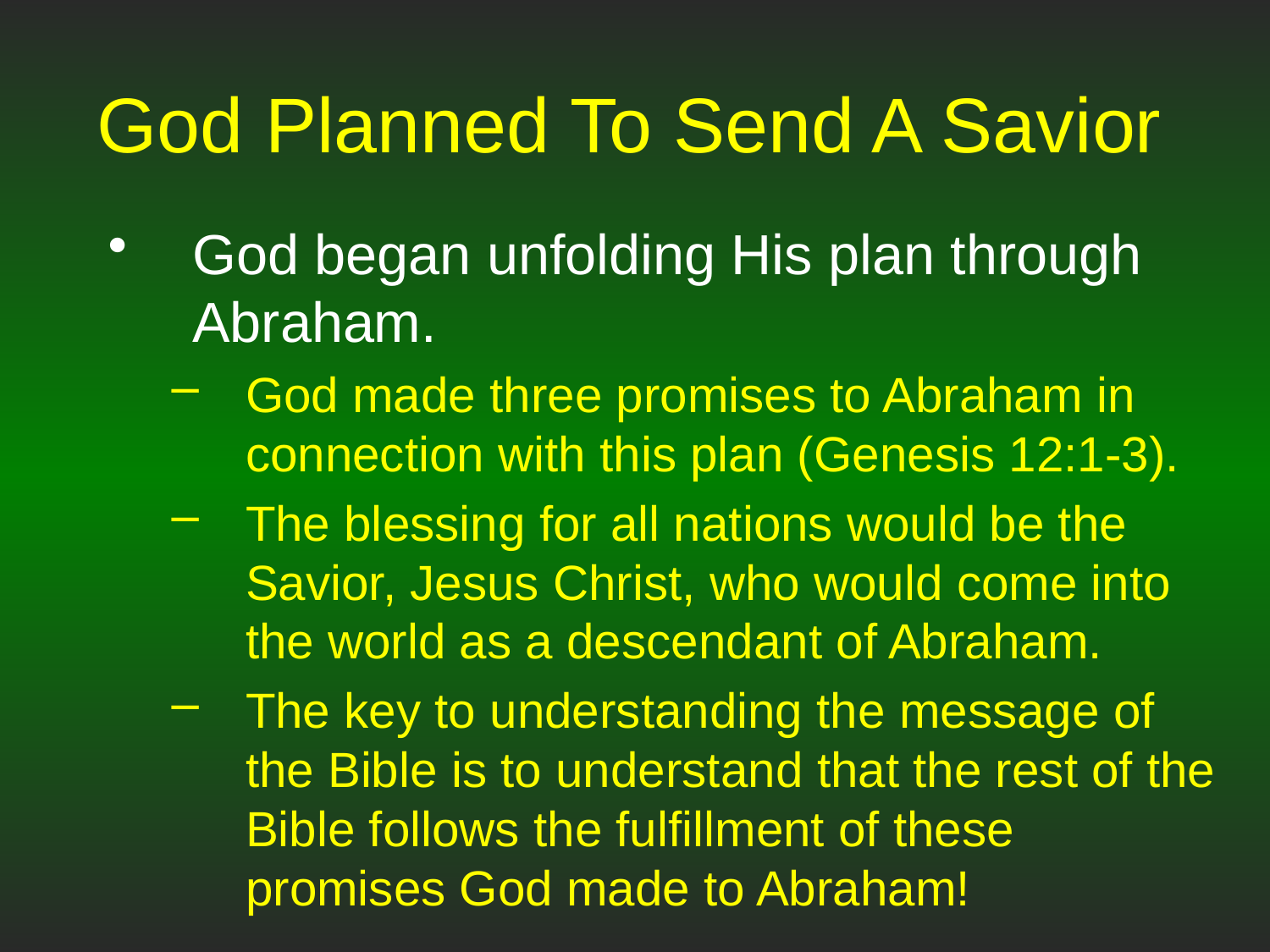

# God Planned To Send A Savior
God began unfolding His plan through Abraham.
God made three promises to Abraham in connection with this plan (Genesis 12:1-3).
The blessing for all nations would be the Savior, Jesus Christ, who would come into the world as a descendant of Abraham.
The key to understanding the message of the Bible is to understand that the rest of the Bible follows the fulfillment of these promises God made to Abraham!